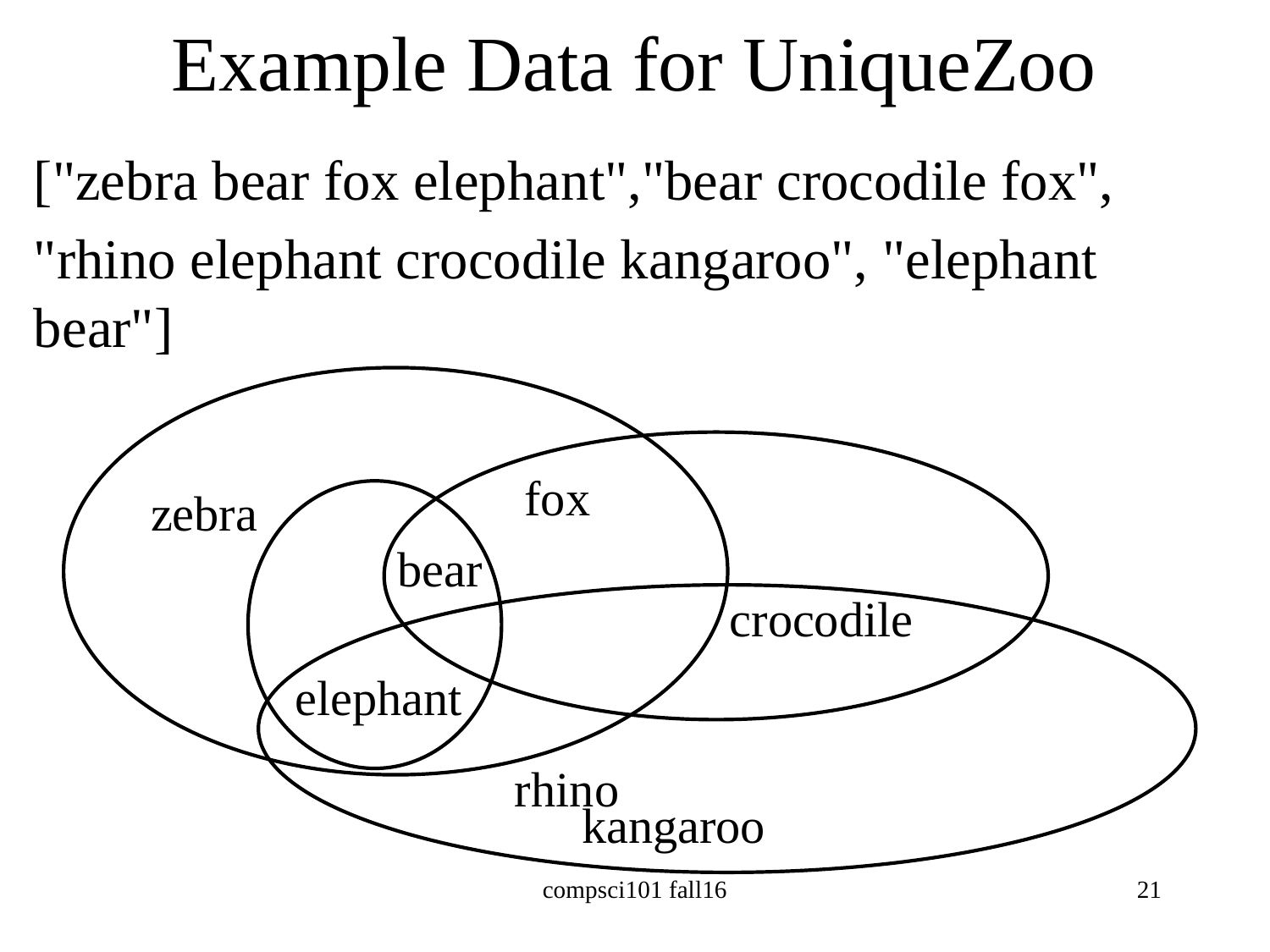

# Example Data for UniqueZoo
["zebra bear fox elephant","bear crocodile fox",
"rhino elephant crocodile kangaroo", "elephant bear"]

fox
zebra

bear
crocodile

elephant
rhino
kangaroo
compsci101 fall16
21